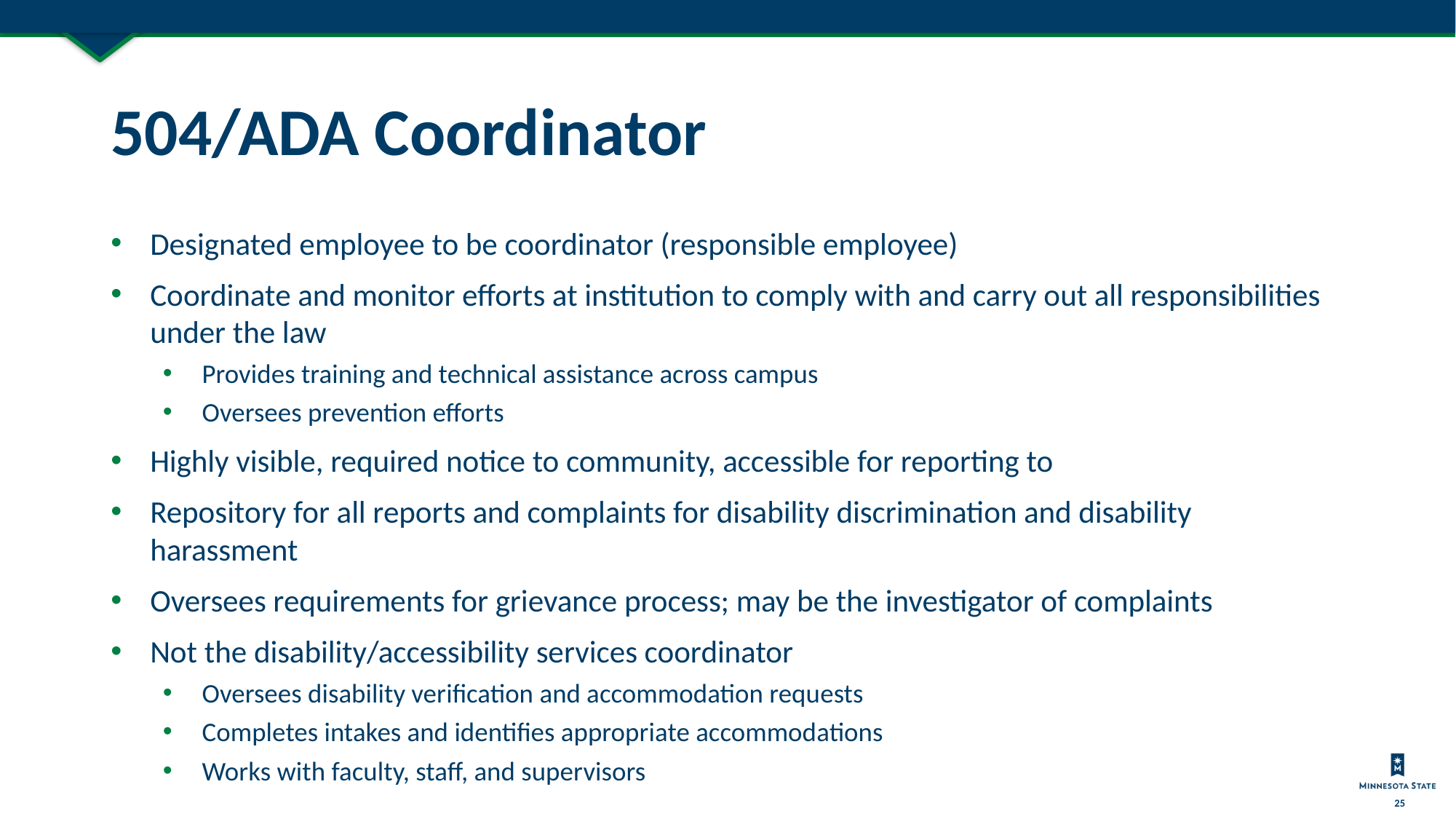

# 504/ADA Coordinator
Designated employee to be coordinator (responsible employee)
Coordinate and monitor efforts at institution to comply with and carry out all responsibilities under the law
Provides training and technical assistance across campus
Oversees prevention efforts
Highly visible, required notice to community, accessible for reporting to
Repository for all reports and complaints for disability discrimination and disability harassment
Oversees requirements for grievance process; may be the investigator of complaints
Not the disability/accessibility services coordinator
Oversees disability verification and accommodation requests
Completes intakes and identifies appropriate accommodations
Works with faculty, staff, and supervisors